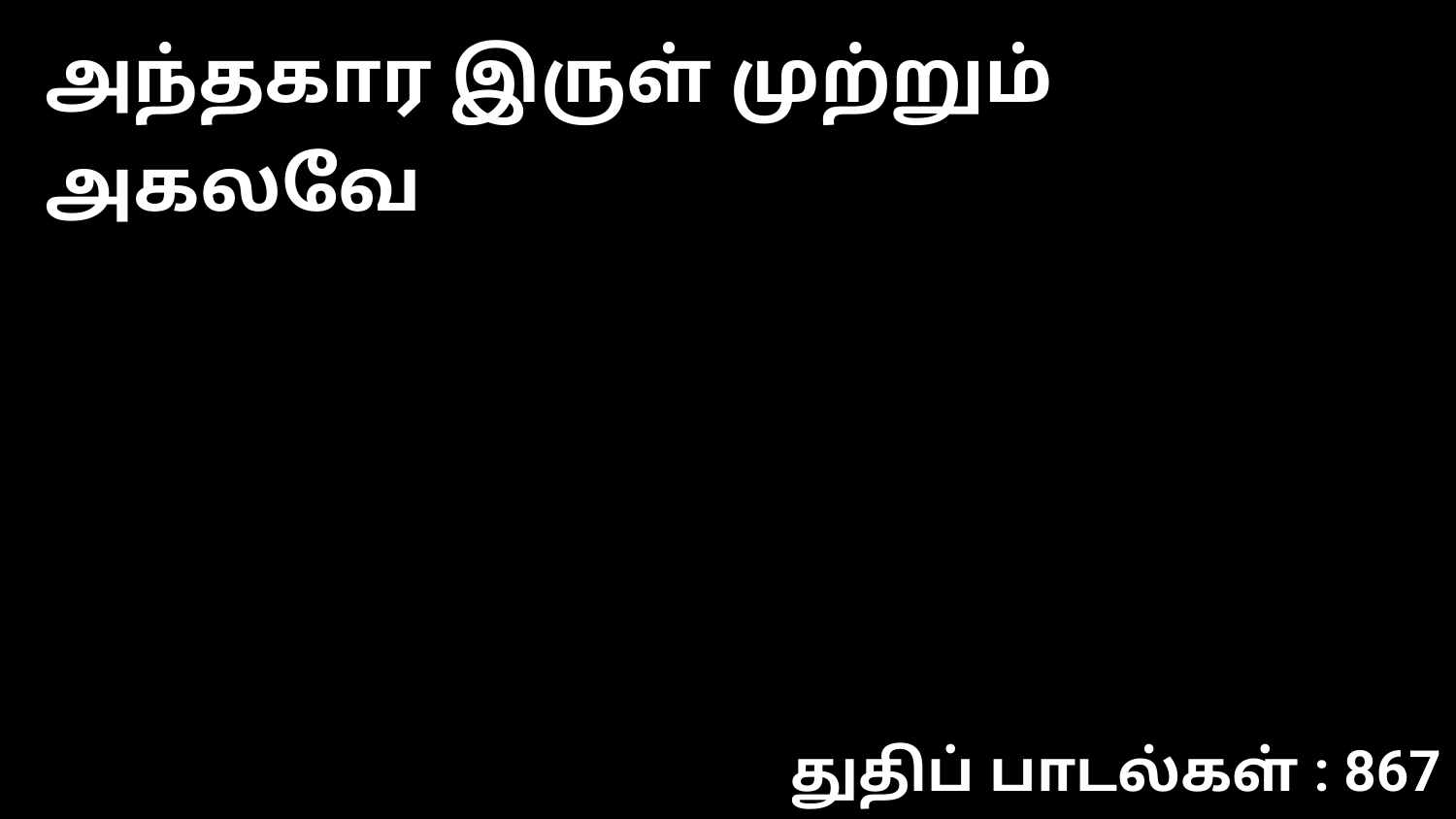

அந்தகார இருள் முற்றும் அகலவே
துதிப் பாடல்கள் : 867